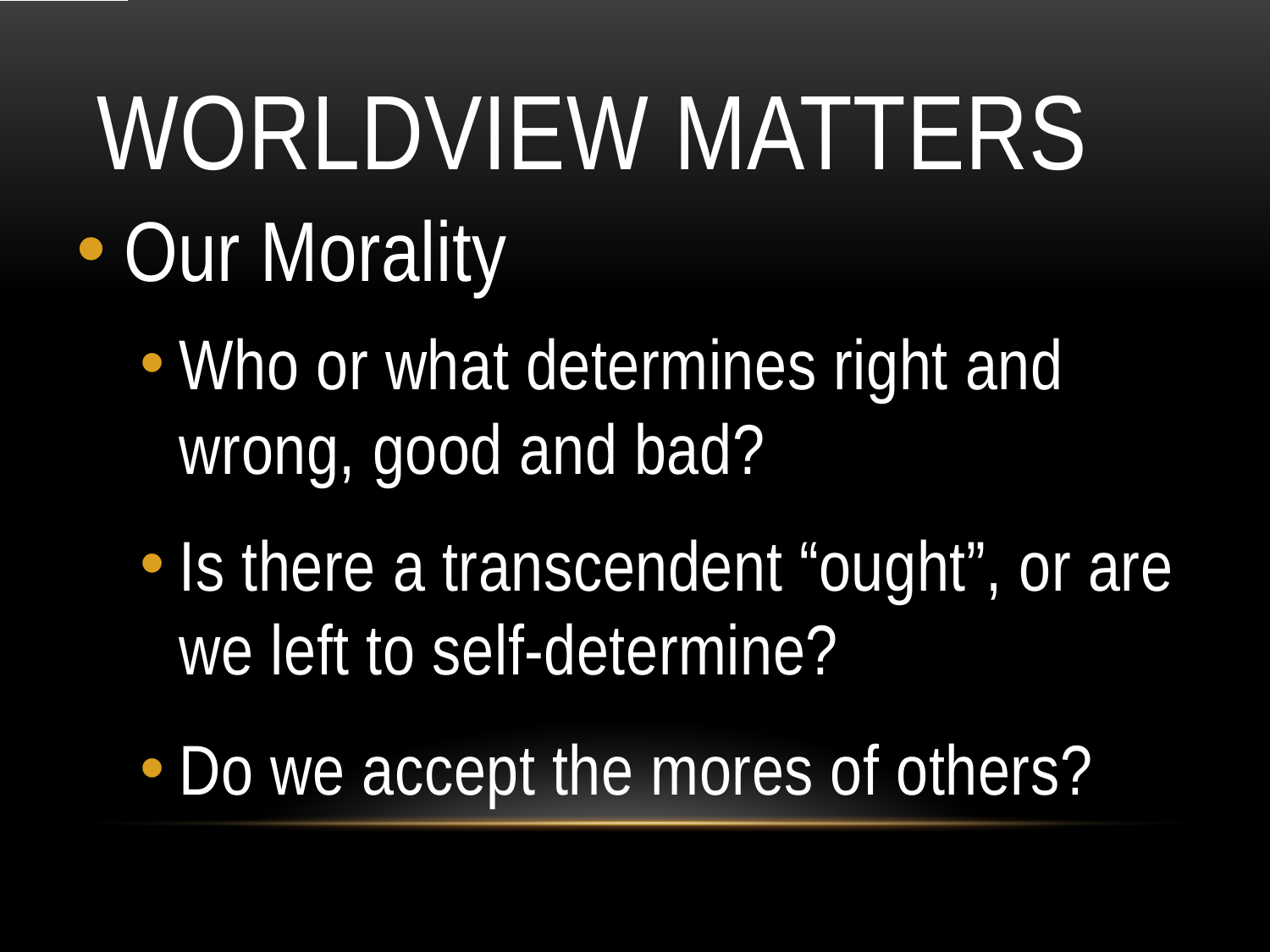

# Worldview Matters
Our Morality
Who or what determines right and wrong, good and bad?
Is there a transcendent “ought”, or are we left to self-determine?
Do we accept the mores of others?